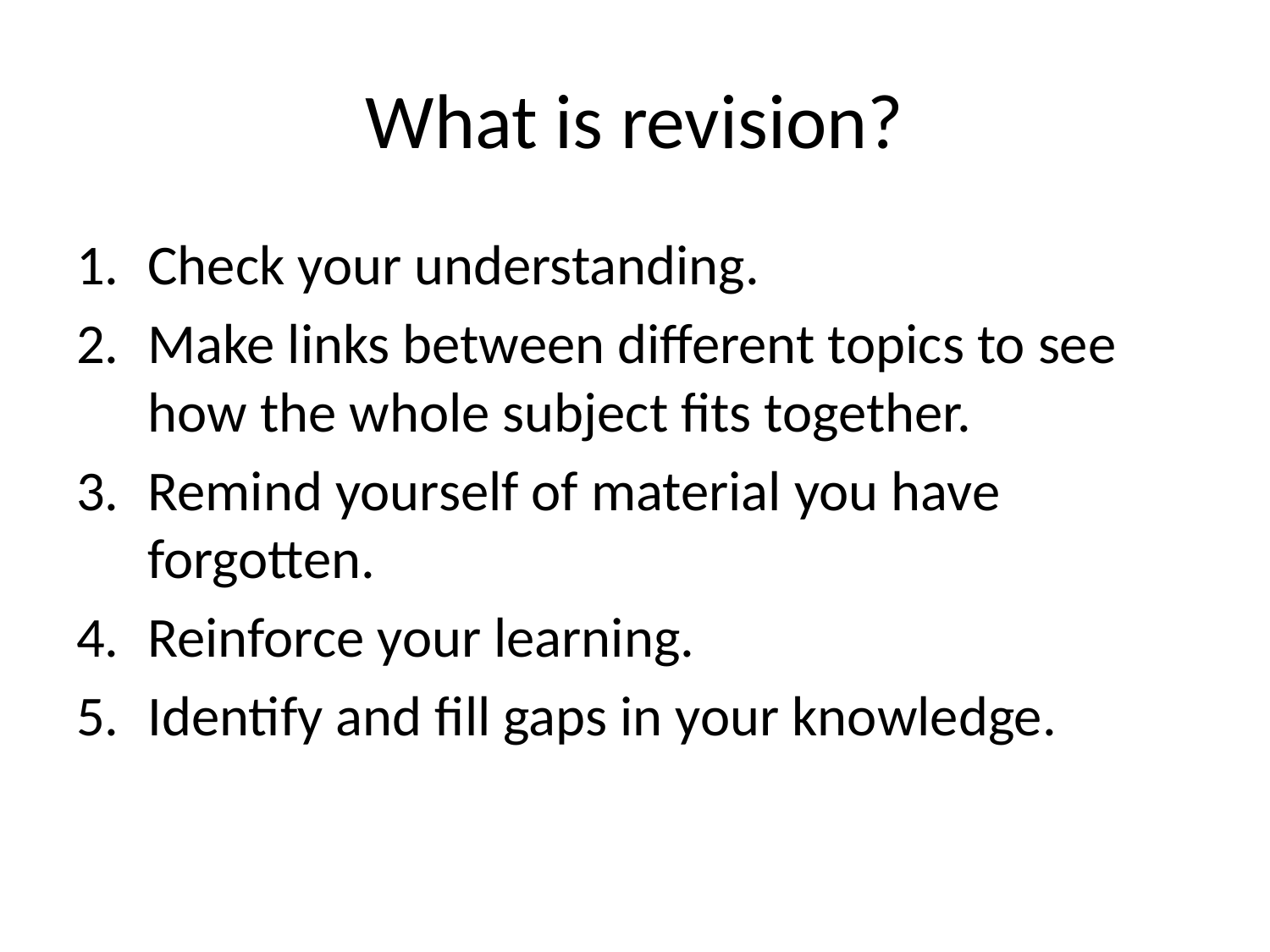

# What is revision?
Check your understanding.
Make links between different topics to see how the whole subject fits together.
Remind yourself of material you have forgotten.
Reinforce your learning.
Identify and fill gaps in your knowledge.